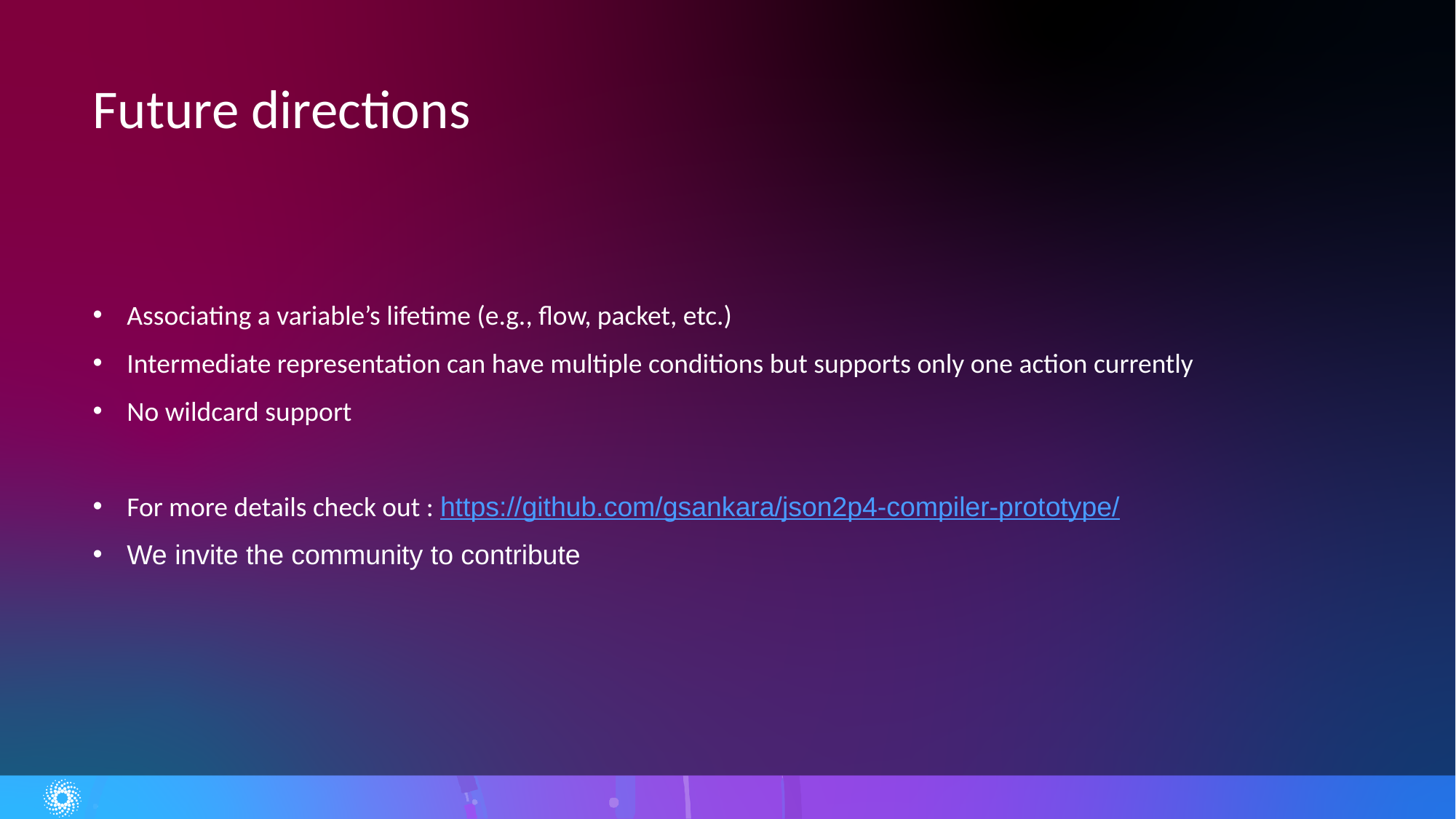

# Future directions
Associating a variable’s lifetime (e.g., flow, packet, etc.)
Intermediate representation can have multiple conditions but supports only one action currently
No wildcard support

For more details check out : https://github.com/gsankara/json2p4-compiler-prototype/
We invite the community to contribute